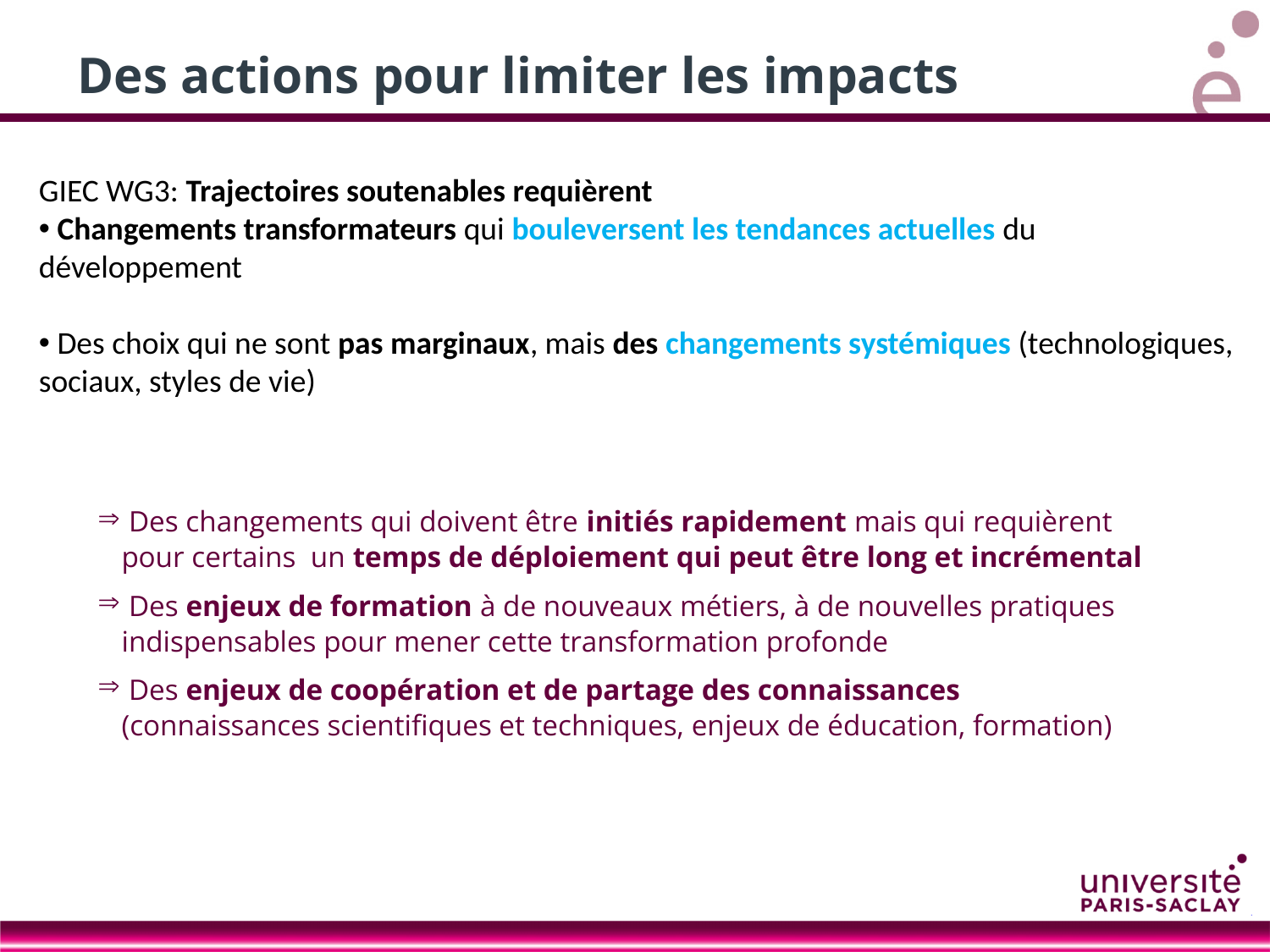

# Des actions pour limiter les impacts
GIEC WG3: Trajectoires soutenables requièrent
 Changements transformateurs qui bouleversent les tendances actuelles du développement

 Des choix qui ne sont pas marginaux, mais des changements systémiques (technologiques, sociaux, styles de vie)
 Des changements qui doivent être initiés rapidement mais qui requièrent pour certains  un temps de déploiement qui peut être long et incrémental
 Des enjeux de formation à de nouveaux métiers, à de nouvelles pratiques indispensables pour mener cette transformation profonde
 Des enjeux de coopération et de partage des connaissances (connaissances scientifiques et techniques, enjeux de éducation, formation)